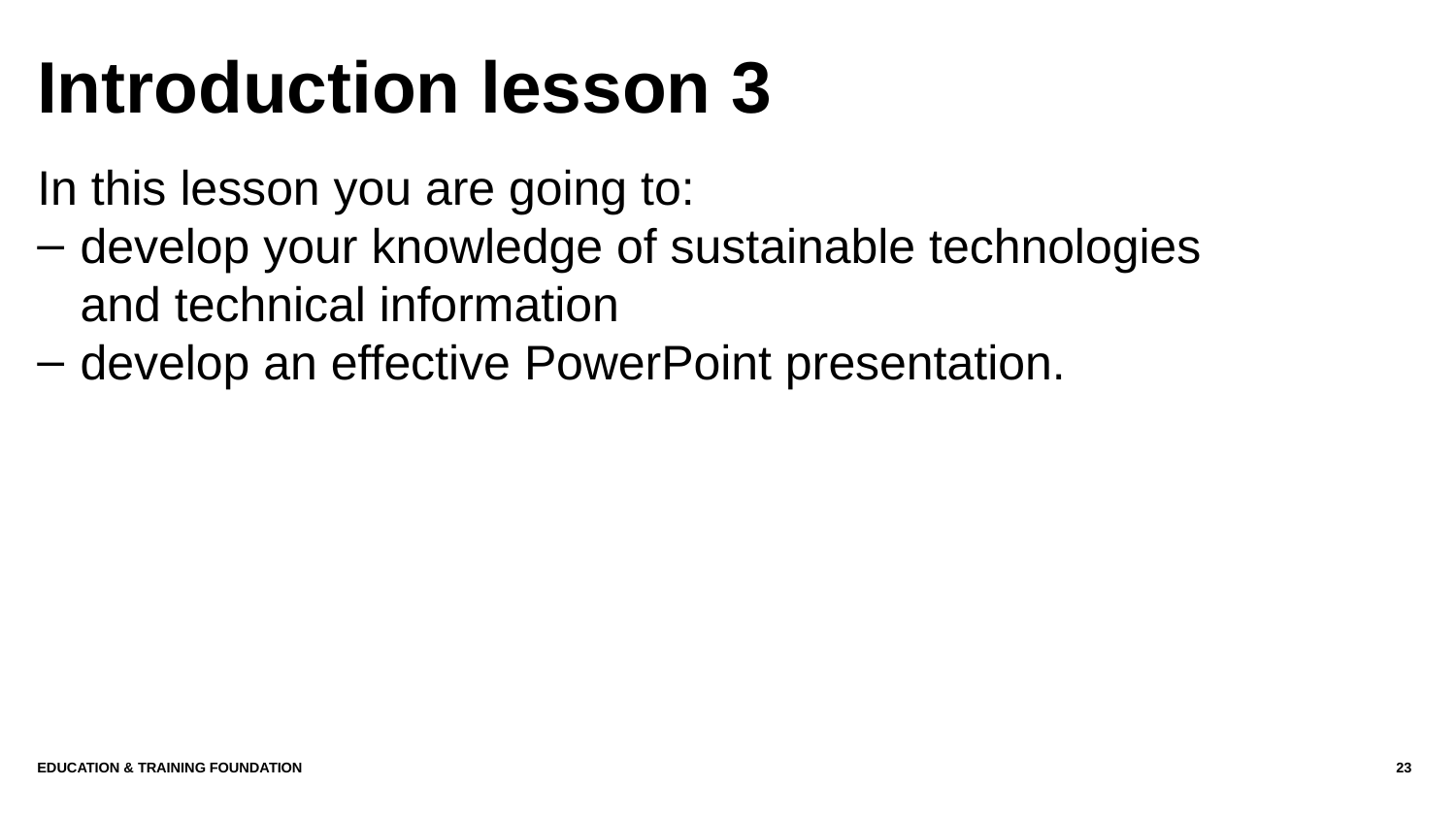

# Introduction lesson 3
In this lesson you are going to:
develop your knowledge of sustainable technologies and technical information
develop an effective PowerPoint presentation.

Education & Training Foundation
23